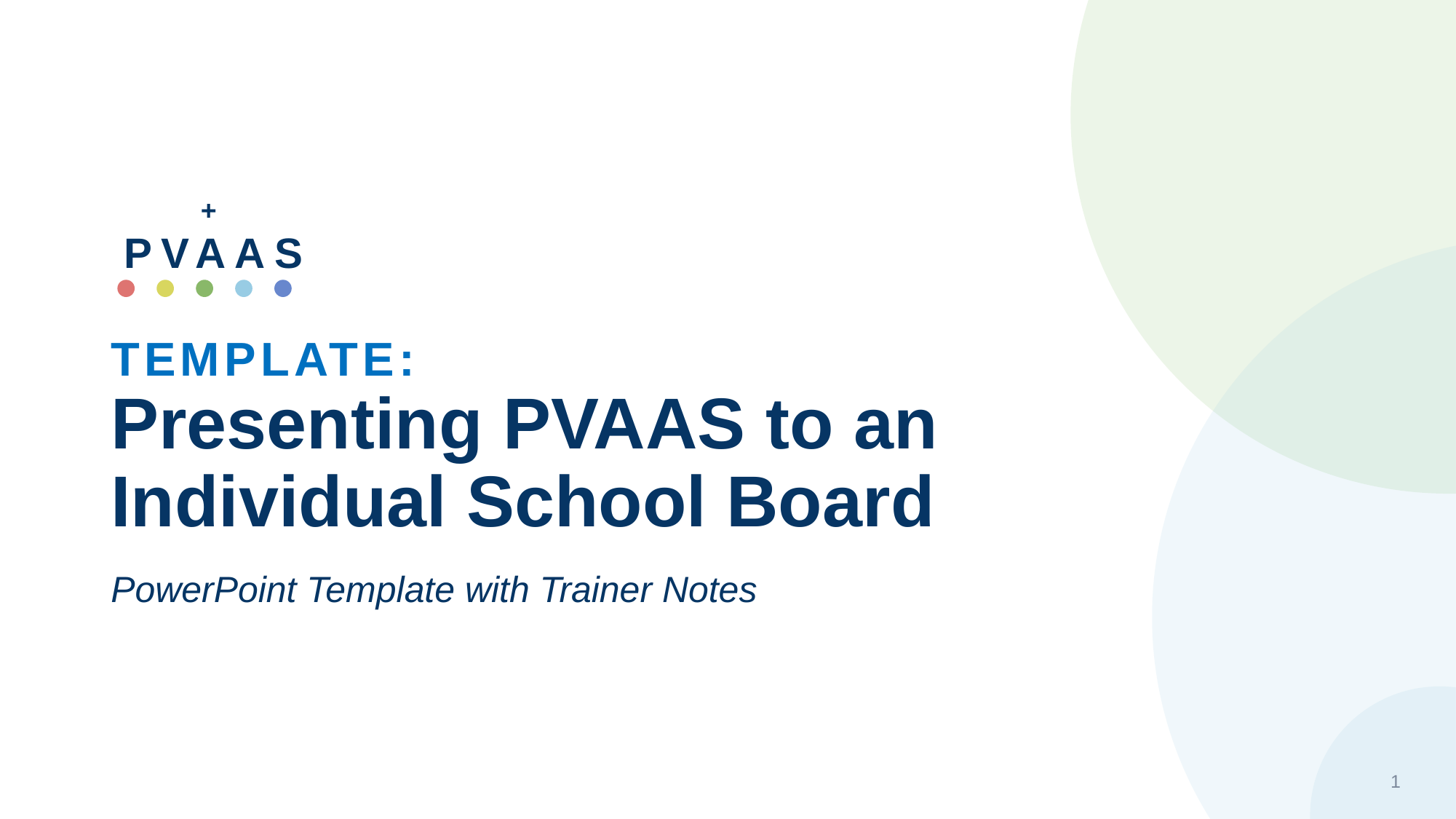

# TEMPLATE: Presenting PVAAS to an Individual School Board
PowerPoint Template with Trainer Notes
1